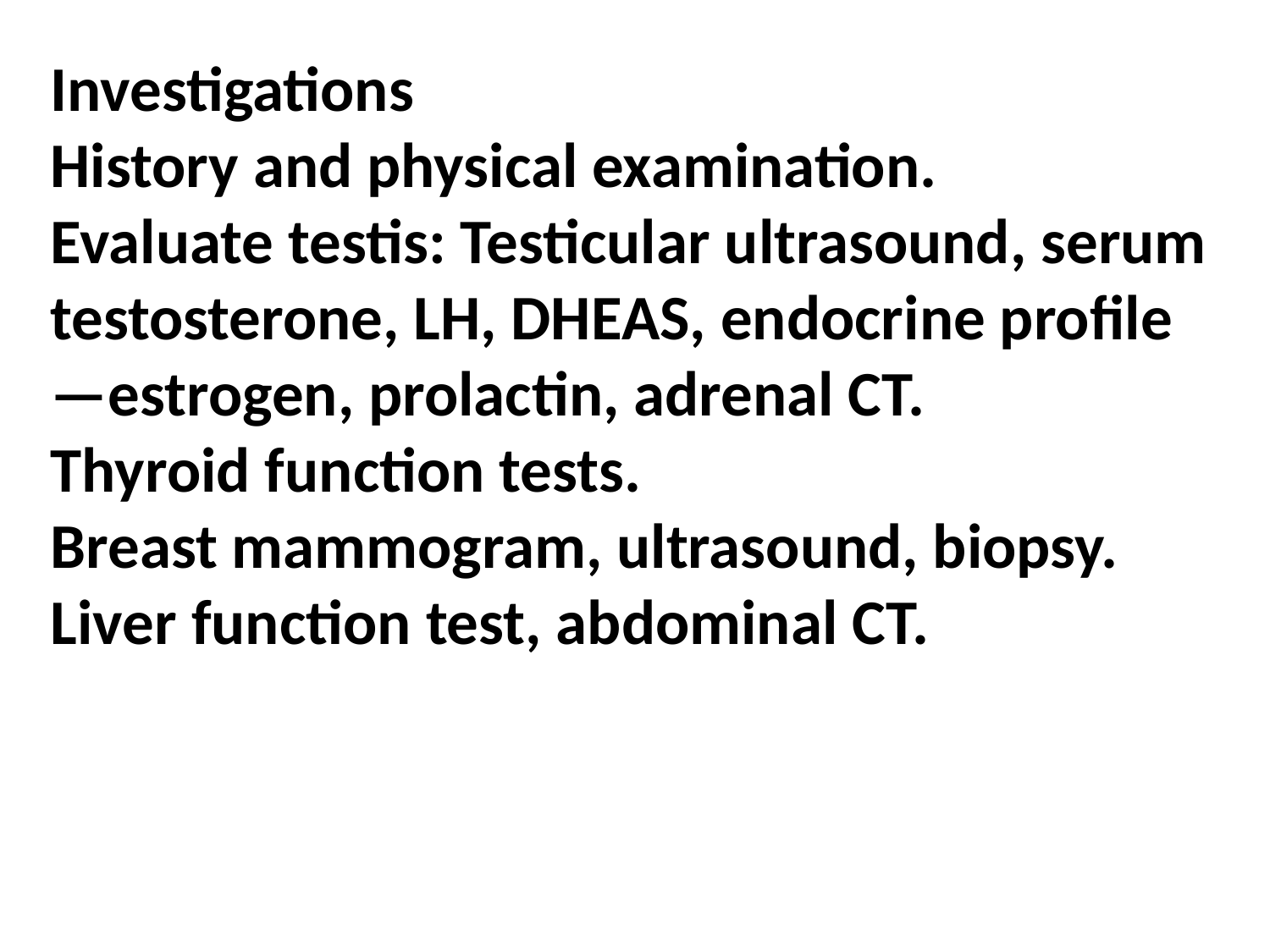

Investigations
History and physical examination.
Evaluate testis: Testicular ultrasound, serum testosterone, LH, DHEAS, endocrine profile—estrogen, prolactin, adrenal CT.
Thyroid function tests.
Breast mammogram, ultrasound, biopsy.
Liver function test, abdominal CT.